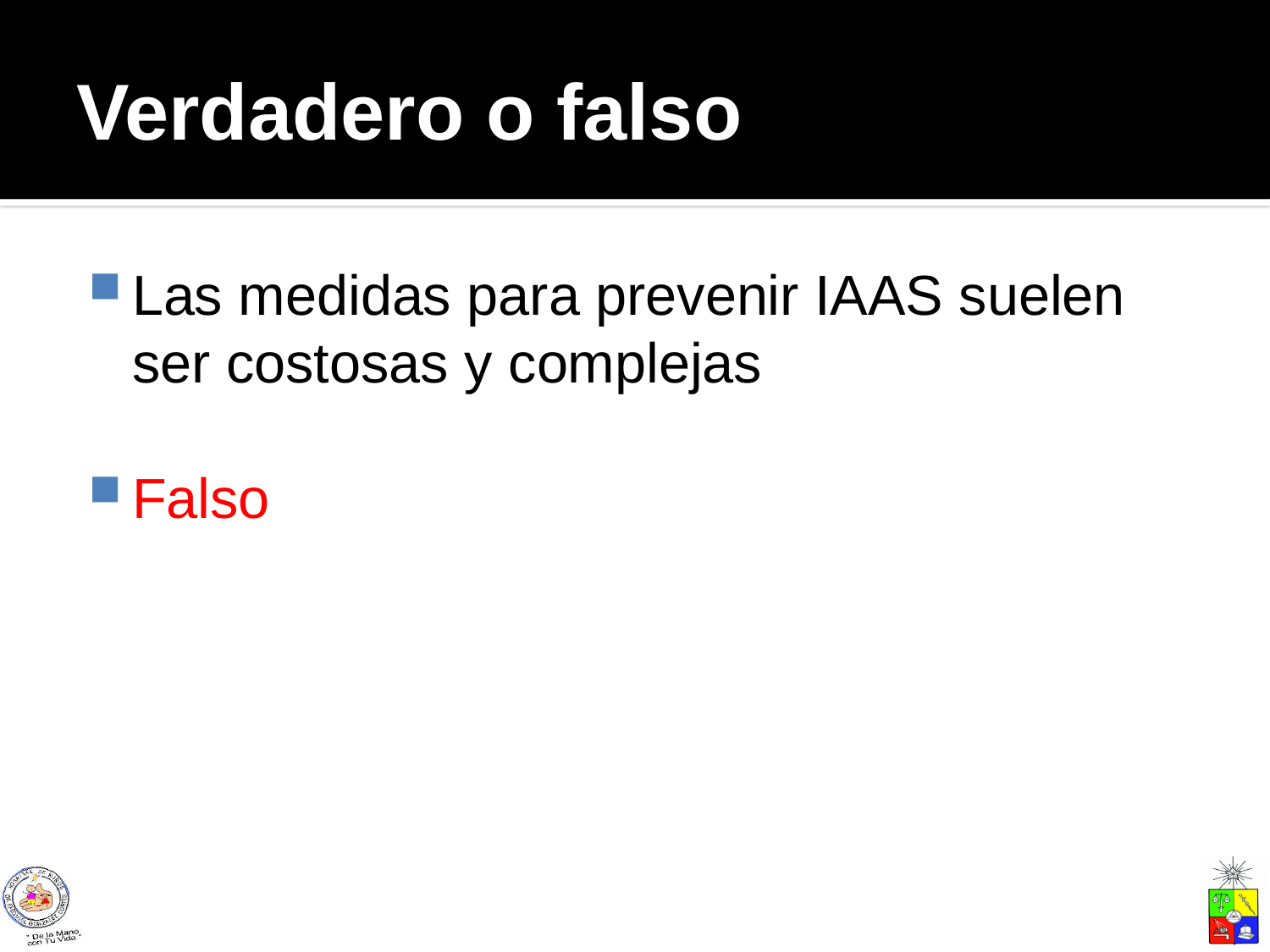

# Verdadero o falso
Las medidas para prevenir IAAS suelen ser costosas y complejas

Falso